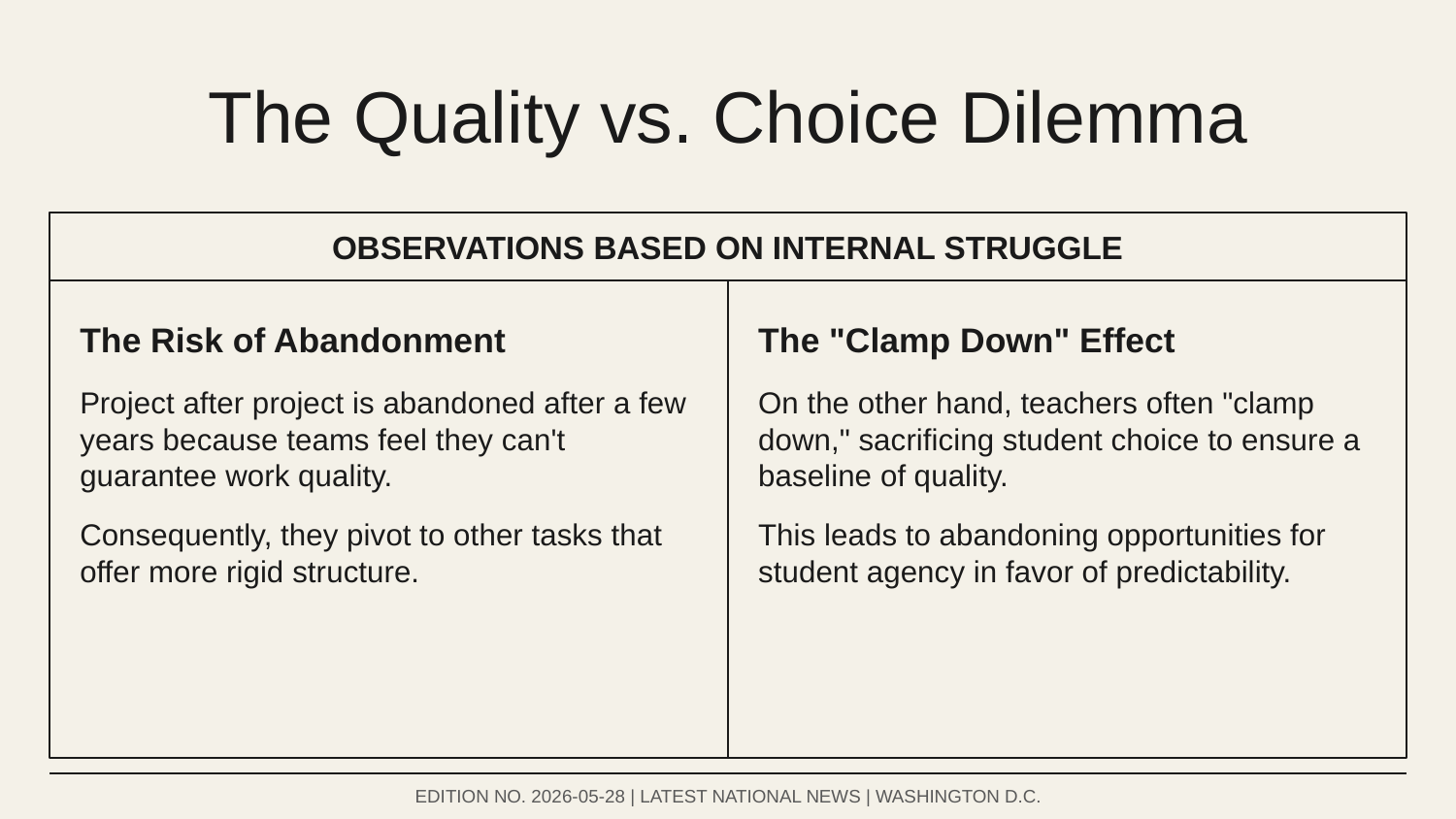

The Quality vs. Choice Dilemma

OBSERVATIONS BASED ON INTERNAL STRUGGLE

The Risk of Abandonment
Project after project is abandoned after a few years because teams feel they can't guarantee work quality.
Consequently, they pivot to other tasks that offer more rigid structure.

The "Clamp Down" Effect
On the other hand, teachers often "clamp down," sacrificing student choice to ensure a baseline of quality.
This leads to abandoning opportunities for student agency in favor of predictability.
EDITION NO. 2026-05-28 | LATEST NATIONAL NEWS | WASHINGTON D.C.